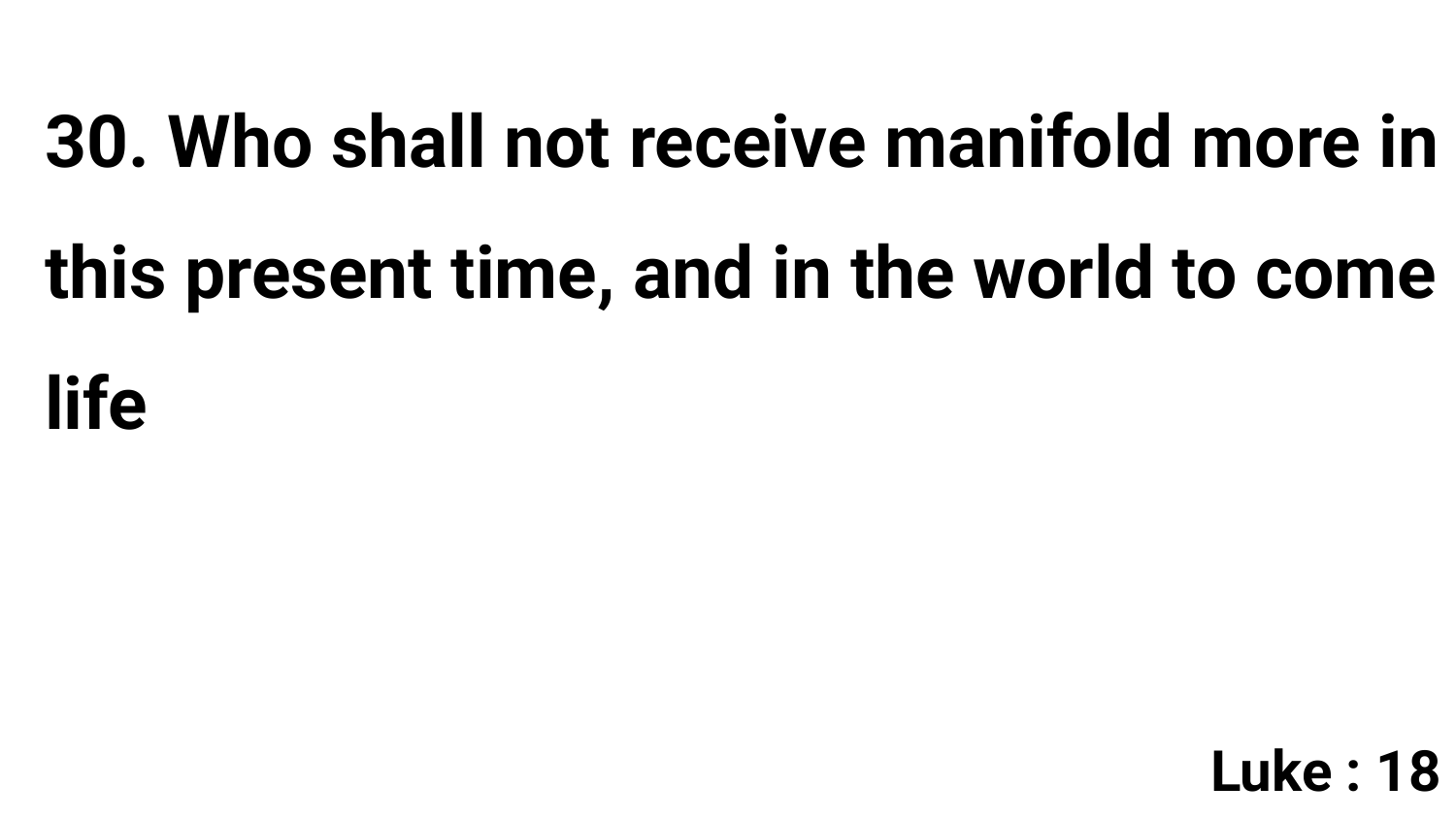

30. Who shall not receive manifold more in this present time, and in the world to come life
Luke : 18